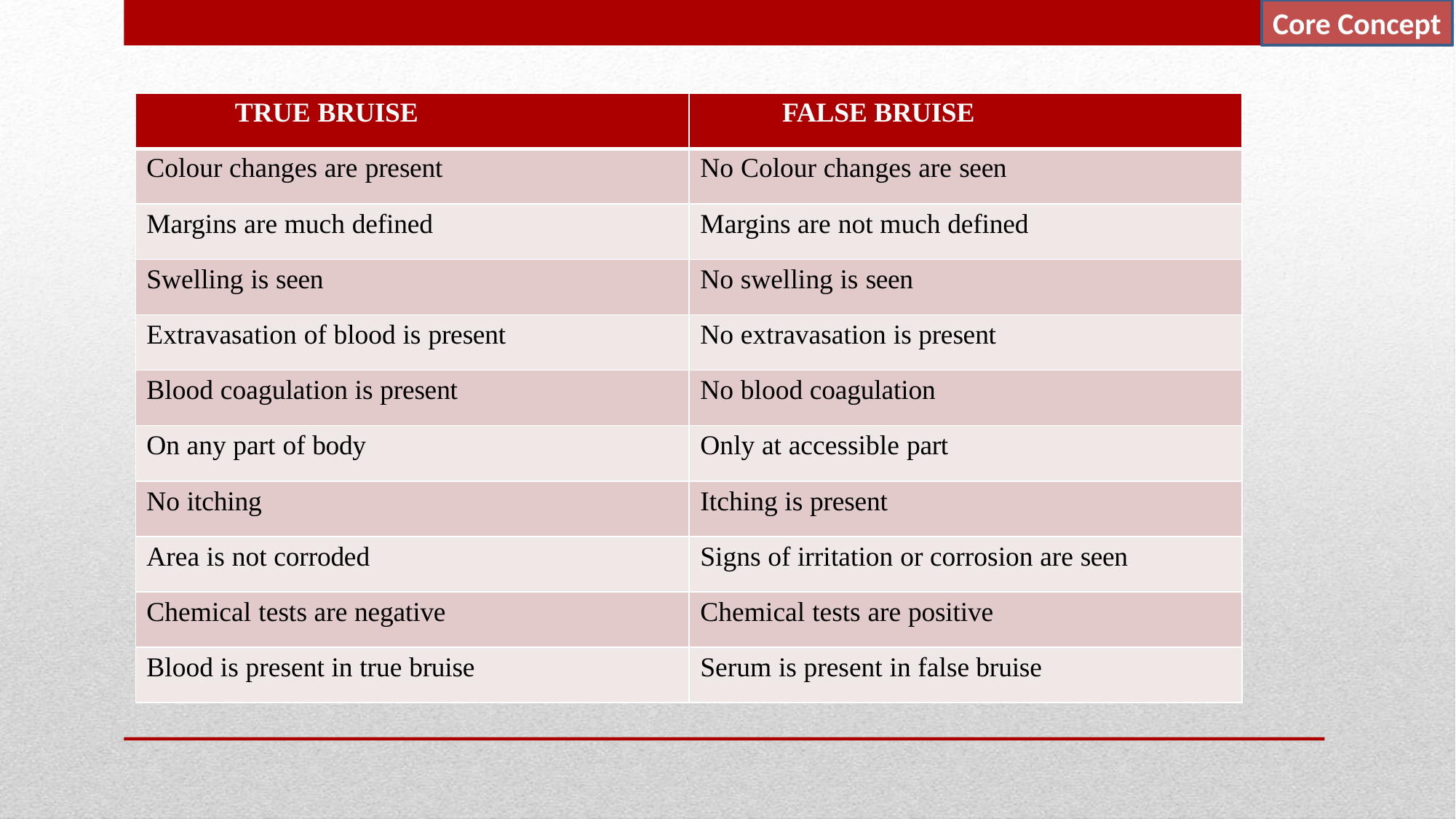

Core Concept
| TRUE BRUISE | FALSE BRUISE |
| --- | --- |
| Colour changes are present | No Colour changes are seen |
| Margins are much defined | Margins are not much defined |
| Swelling is seen | No swelling is seen |
| Extravasation of blood is present | No extravasation is present |
| Blood coagulation is present | No blood coagulation |
| On any part of body | Only at accessible part |
| No itching | Itching is present |
| Area is not corroded | Signs of irritation or corrosion are seen |
| Chemical tests are negative | Chemical tests are positive |
| Blood is present in true bruise | Serum is present in false bruise |